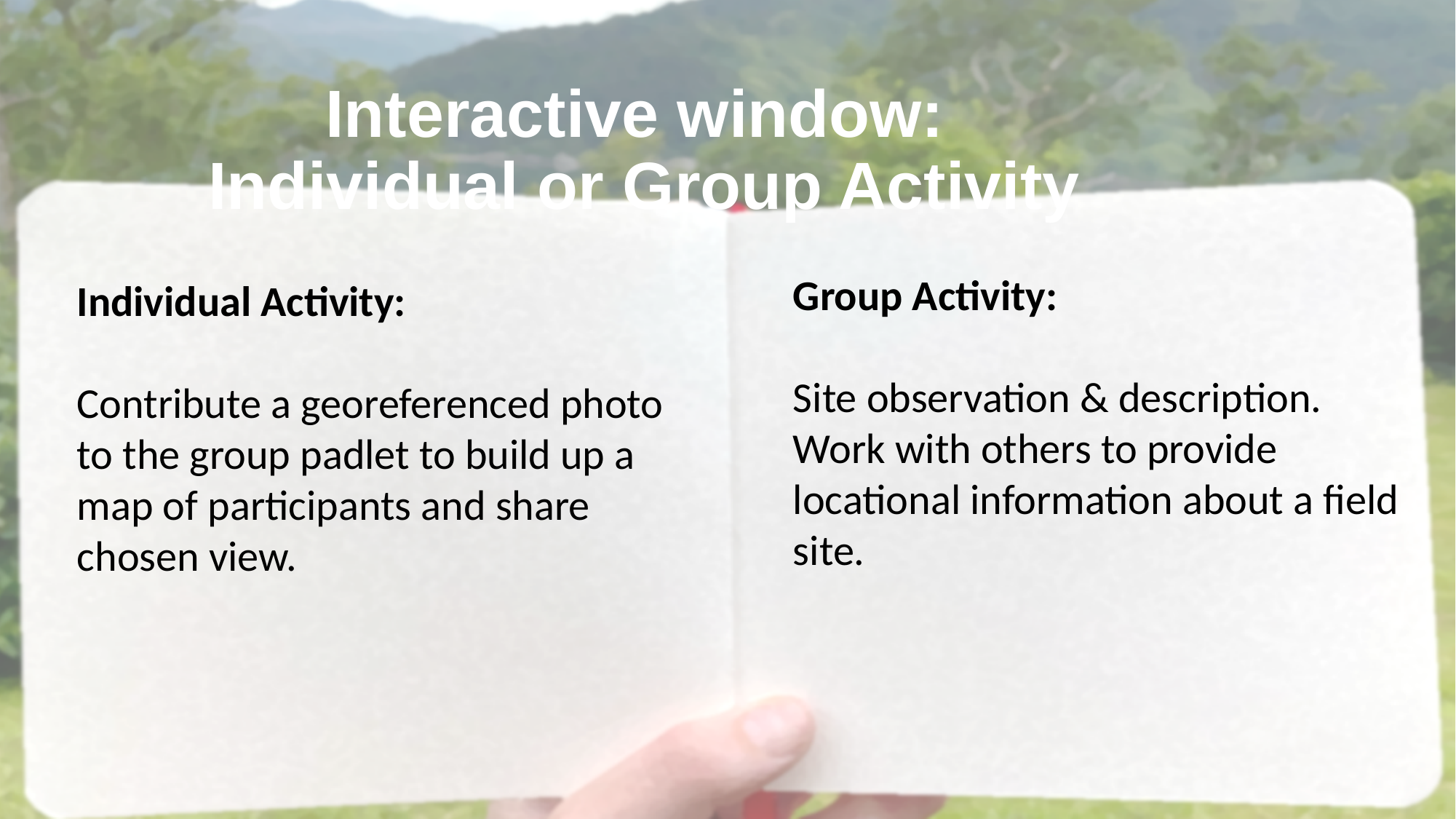

# Interactive window: Individual or Group Activity

Group Activity:

Site observation & description. Work with others to provide locational information about a field site.
Individual Activity:

Contribute a georeferenced photo to the group padlet to build up a map of participants and share chosen view.